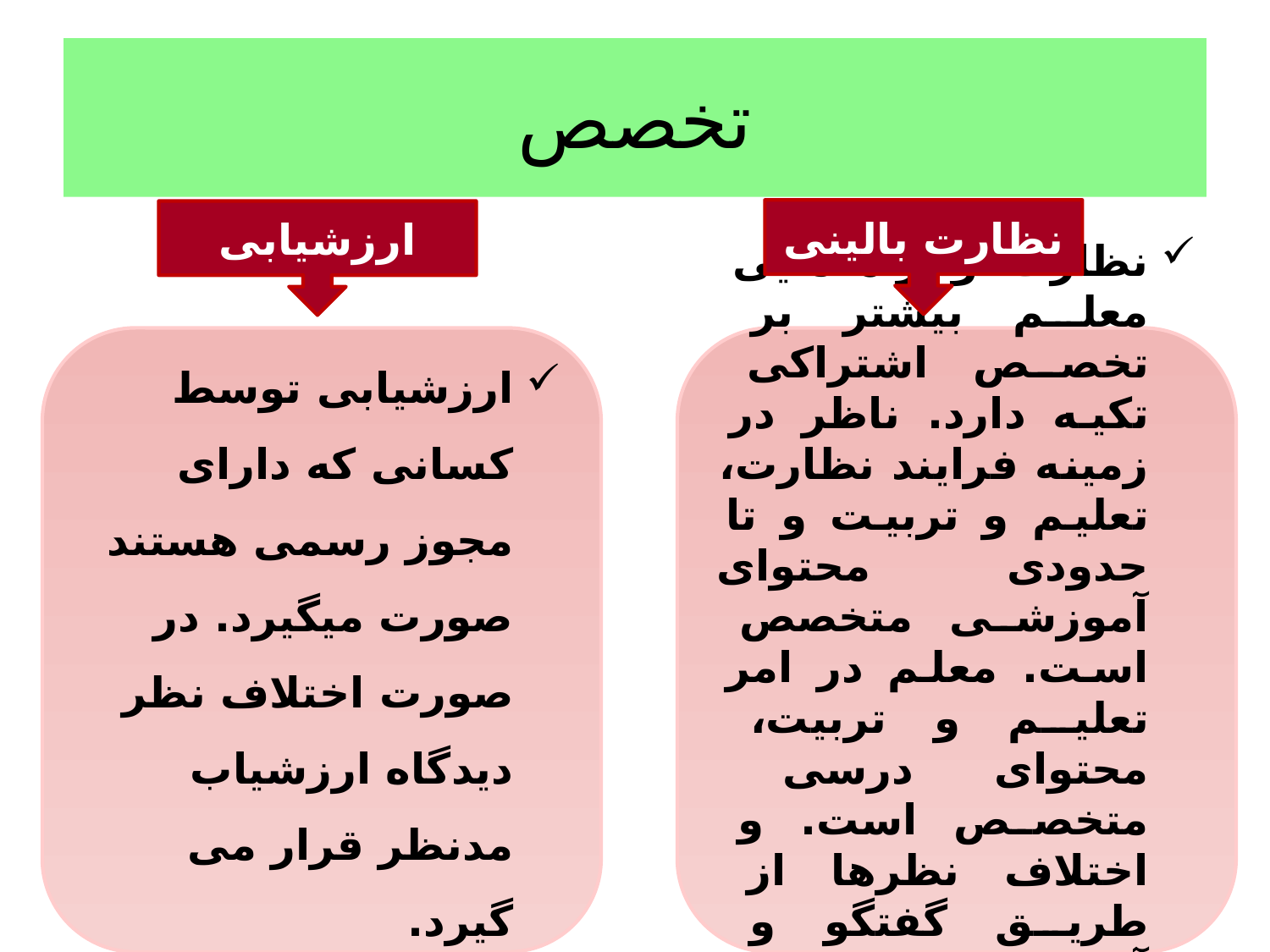

# تخصص
نظارت بالینی
ارزشیابی
ارزشیابی توسط کسانی که دارای مجوز رسمی هستند صورت میگیرد. در صورت اختلاف نظر دیدگاه ارزشیاب مدنظر قرار می گیرد.
نظارت و راهنمایی معلم بیشتر بر تخصص اشتراکی تکیه دارد. ناظر در زمینه فرایند نظارت، تعلیم و تربیت و تا حدودی محتوای آموزشی متخصص است. معلم در امر تعلیم و تربیت، محتوای درسی متخصص است. و اختلاف نظرها از طریق گفتگو و آزمون فرضیه و .... حل میشود.